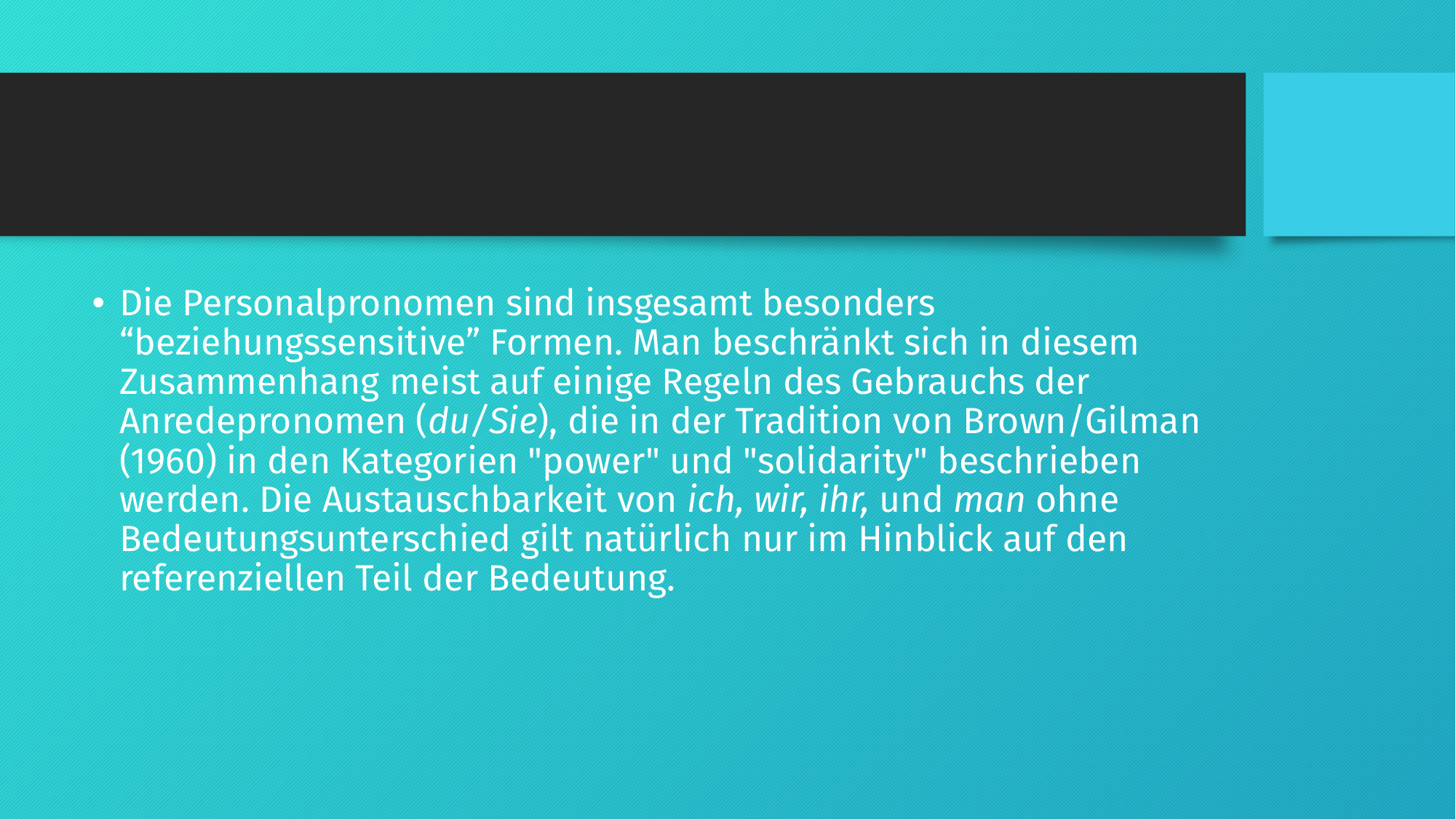

#
Die Personalpronomen sind insgesamt besonders “beziehungssensitive” Formen. Man beschränkt sich in diesem Zusammenhang meist auf einige Regeln des Gebrauchs der Anredepronomen (du/Sie), die in der Tradition von Brown/Gilman (1960) in den Kategorien "power" und "solidarity" beschrieben werden. Die Austauschbarkeit von ich, wir, ihr, und man ohne Bedeutungsunterschied gilt natürlich nur im Hinblick auf den referenziellen Teil der Bedeutung.